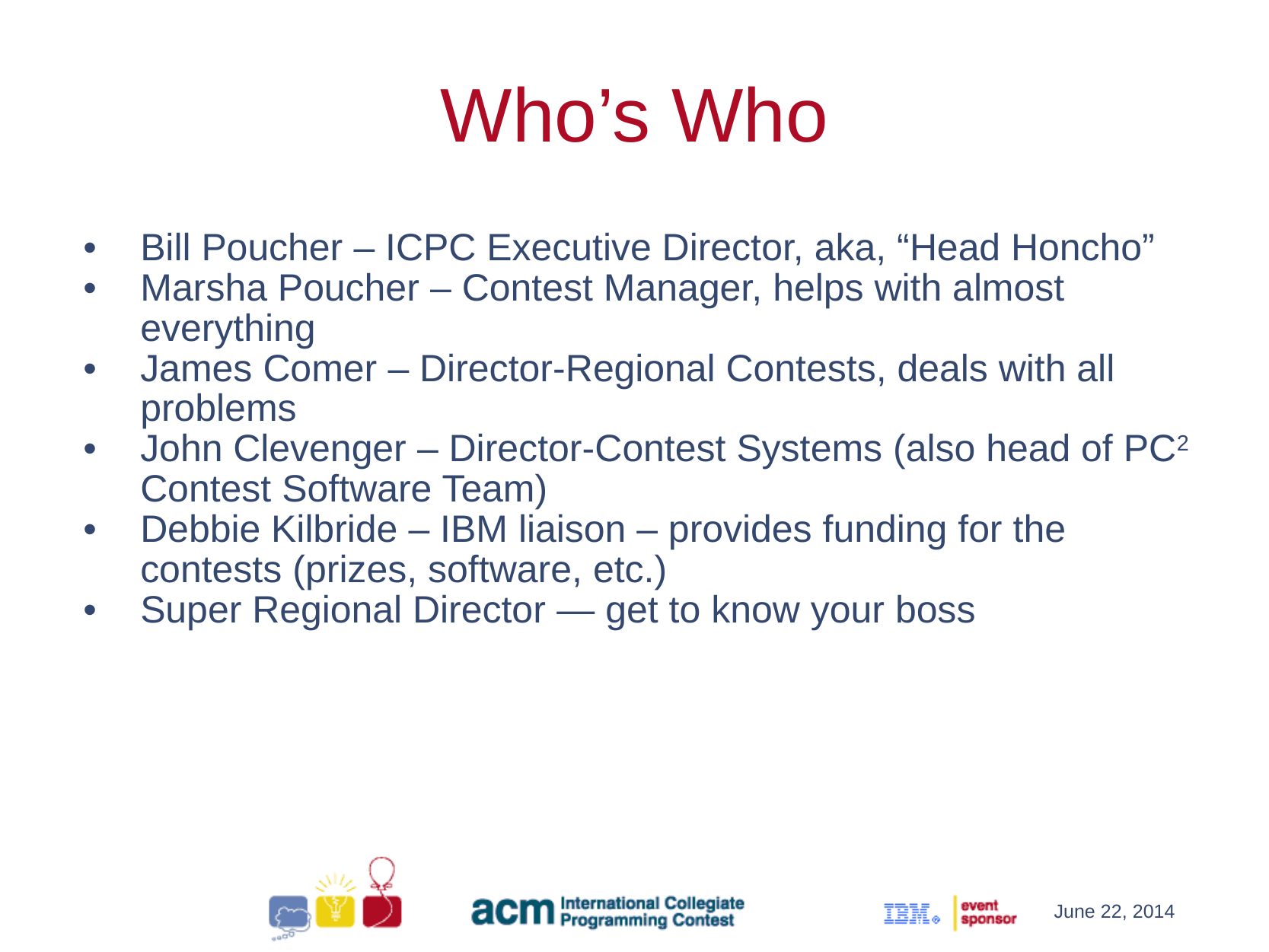

Who’s Who
Bill Poucher – ICPC Executive Director, aka, “Head Honcho”
Marsha Poucher – Contest Manager, helps with almost everything
James Comer – Director-Regional Contests, deals with all problems
John Clevenger – Director-Contest Systems (also head of PC2 Contest Software Team)
Debbie Kilbride – IBM liaison – provides funding for the contests (prizes, software, etc.)
Super Regional Director — get to know your boss
3